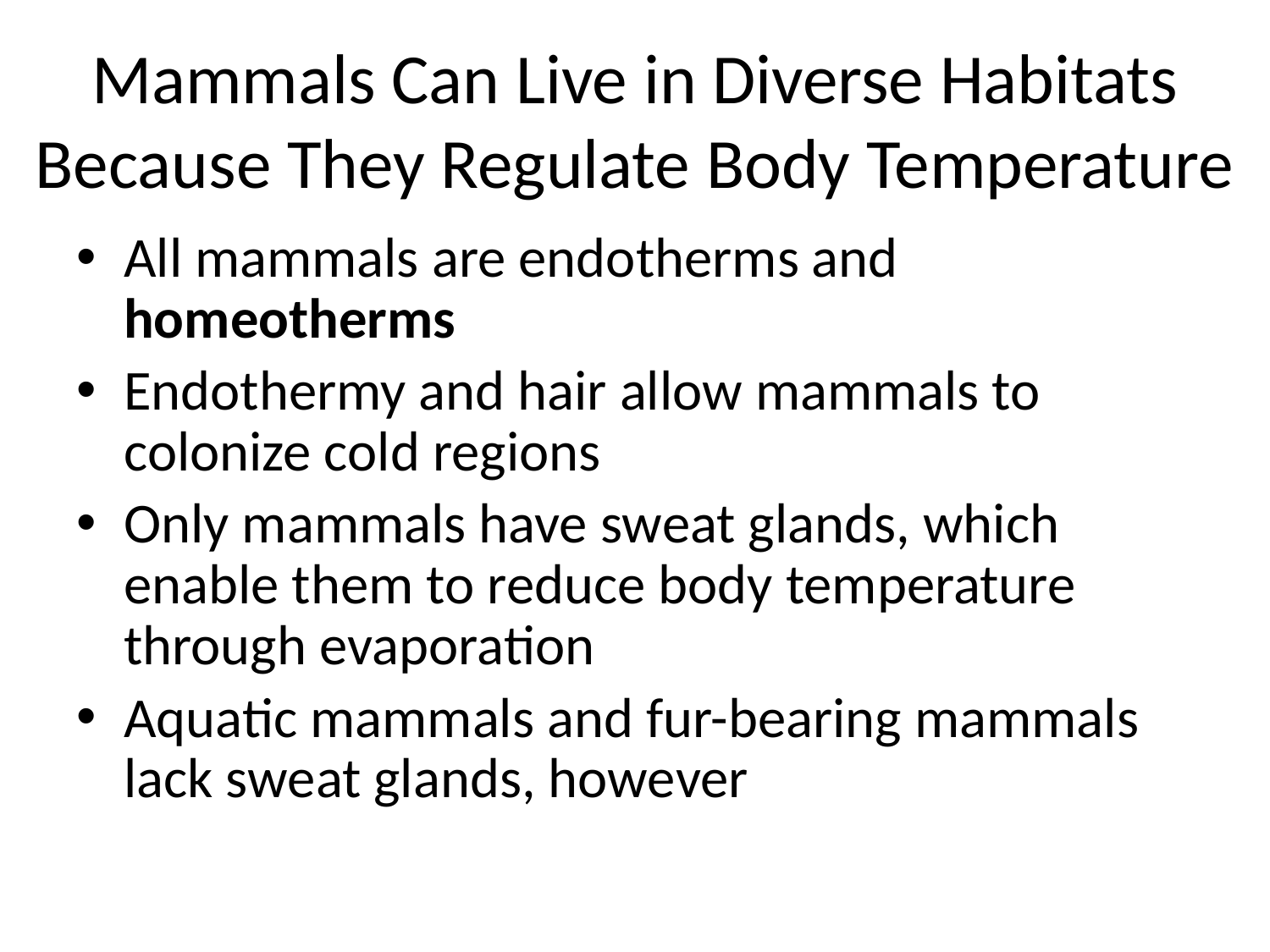

# Mammals Can Live in Diverse Habitats Because They Regulate Body Temperature
All mammals are endotherms and homeotherms
Endothermy and hair allow mammals to colonize cold regions
Only mammals have sweat glands, which enable them to reduce body temperature through evaporation
Aquatic mammals and fur-bearing mammals lack sweat glands, however